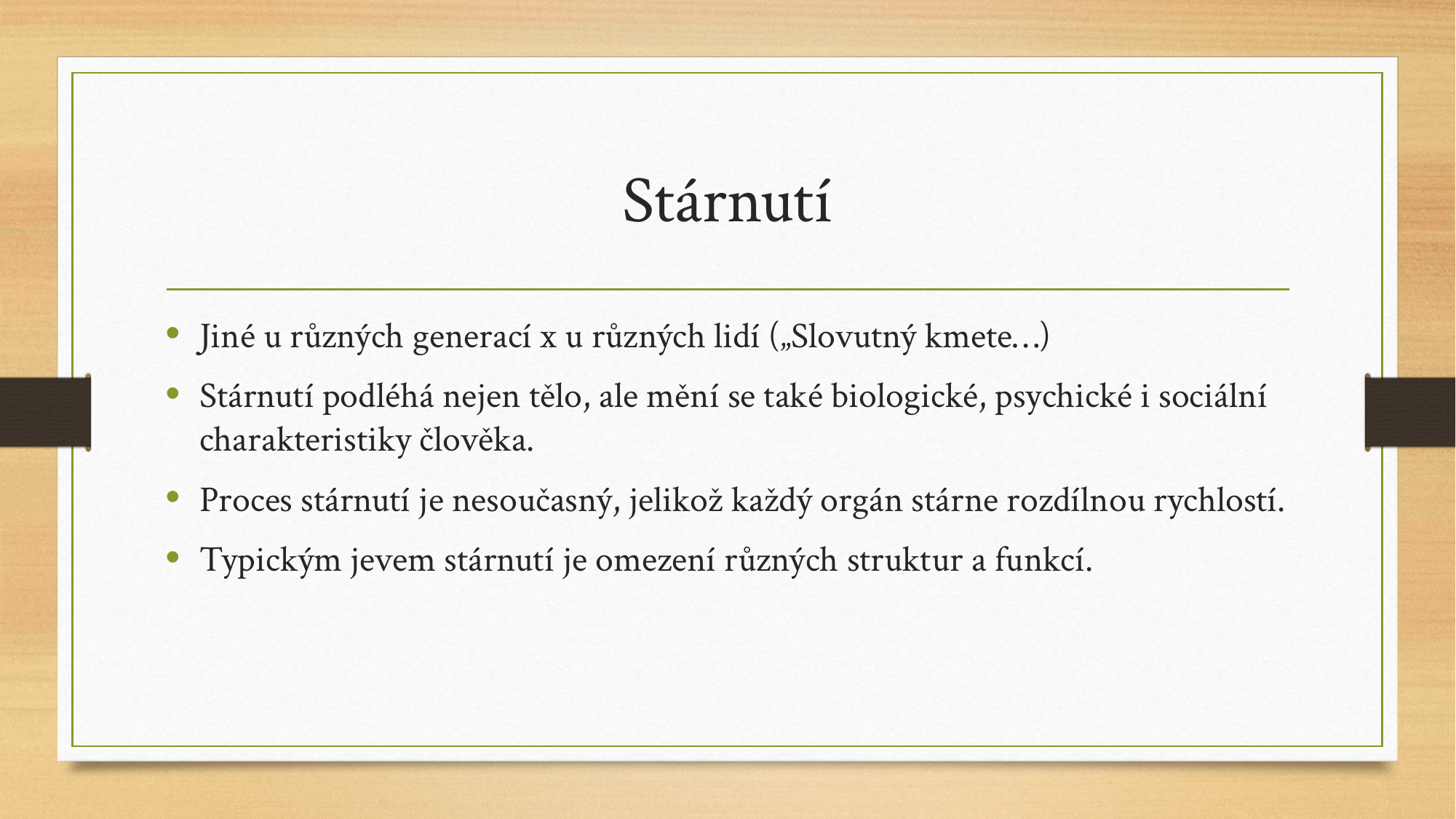

# Stárnutí
Jiné u různých generací x u různých lidí („Slovutný kmete…)
Stárnutí podléhá nejen tělo, ale mění se také biologické, psychické i sociální charakteristiky člověka.
Proces stárnutí je nesoučasný, jelikož každý orgán stárne rozdílnou rychlostí.
Typickým jevem stárnutí je omezení různých struktur a funkcí.